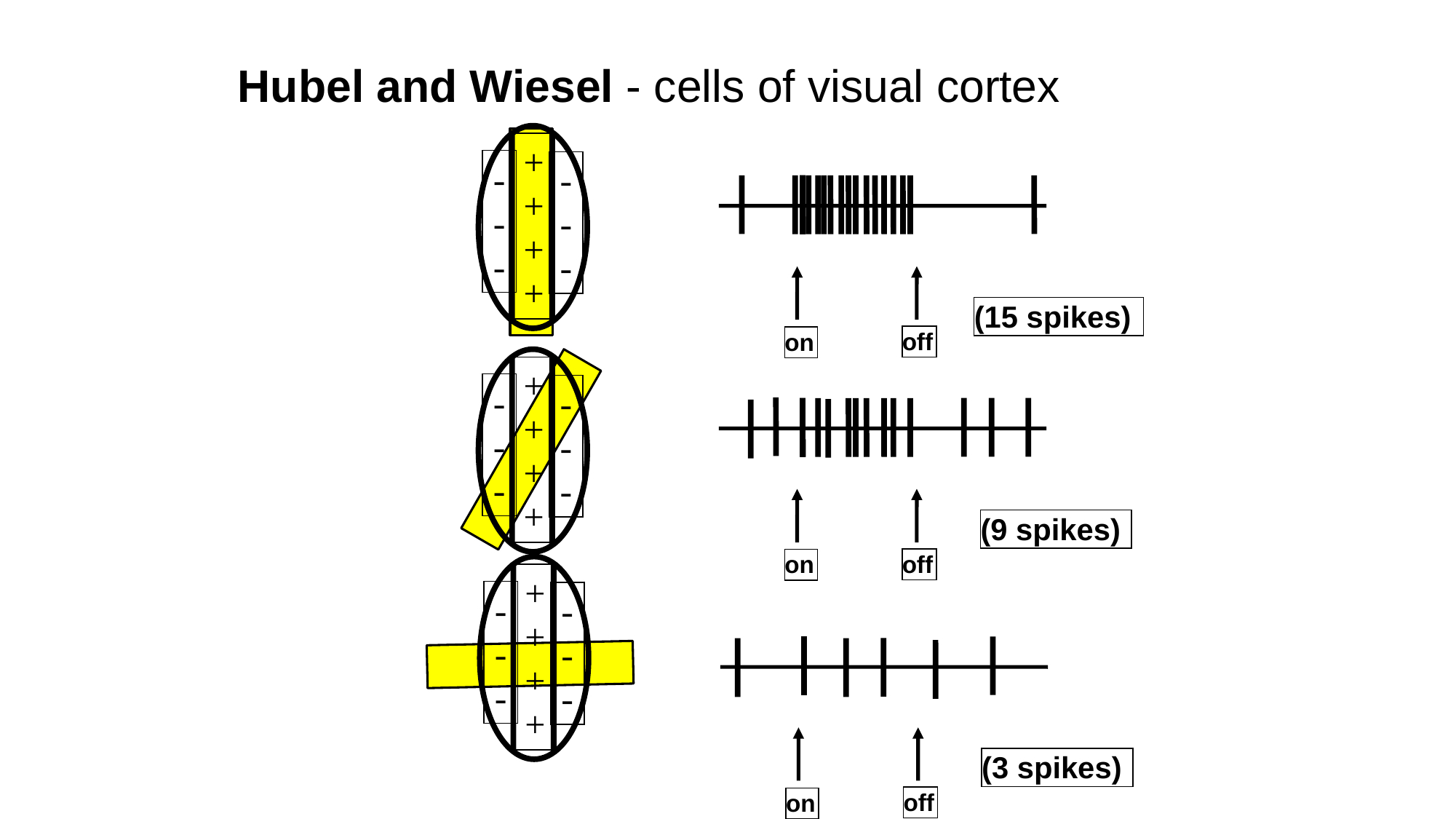

Hubel and Wiesel - cells of visual cortex

+
+
+
+
-
-
-
-
-
-

(15 spikes)
off
on

+
+
+
+
-
-
-
-
-
-

(9 spikes)
off
on

+
+
+
+
-
-
-
-
-
-

(3 spikes)
off
on